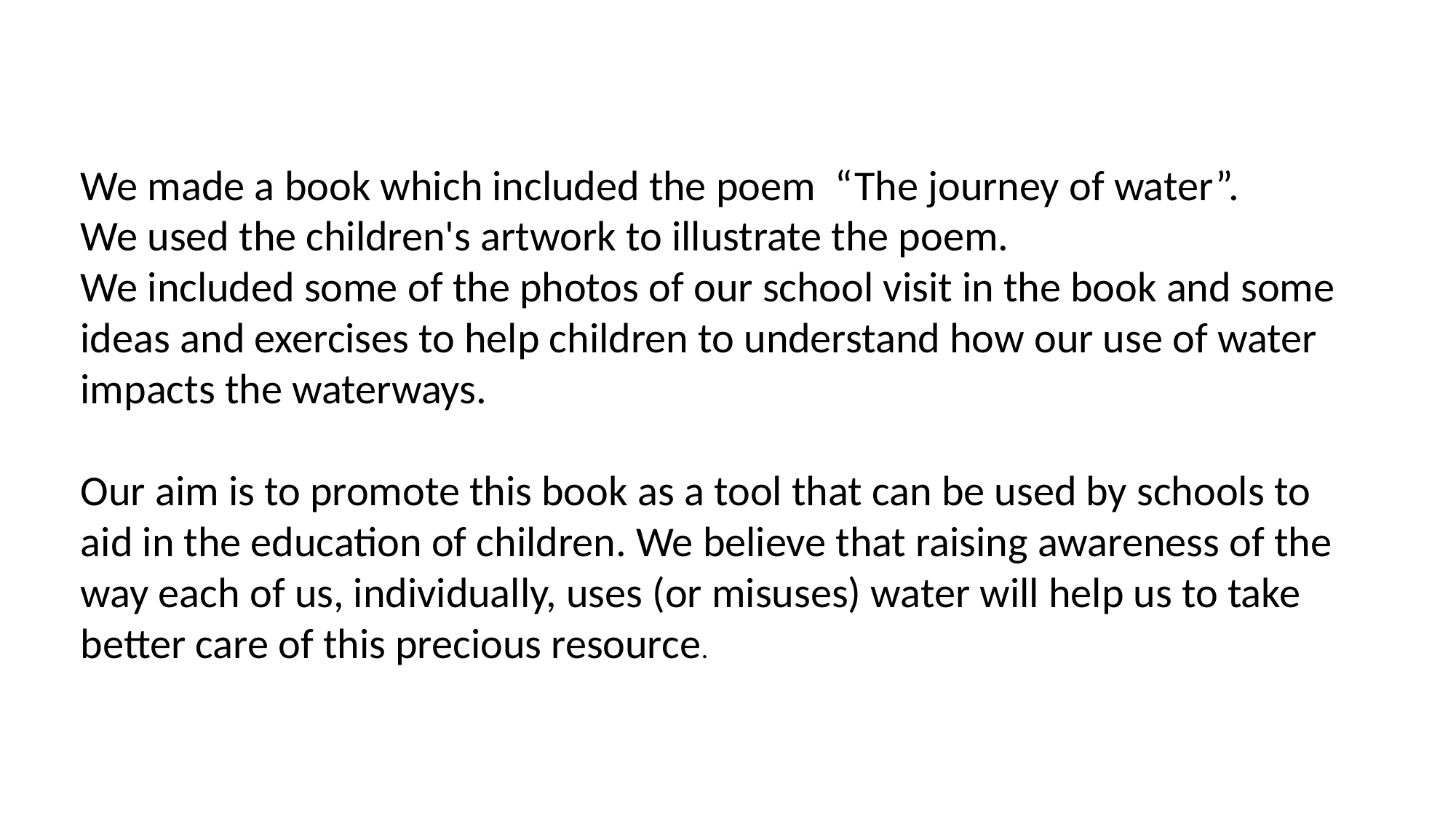

We made a book which included the poem  “The journey of water”.
We used the children's artwork to illustrate the poem.
We included some of the photos of our school visit in the book and some ideas and exercises to help children to understand how our use of water impacts the waterways.

Our aim is to promote this book as a tool that can be used by schools to aid in the education of children. We believe that raising awareness of the way each of us, individually, uses (or misuses) water will help us to take better care of this precious resource.